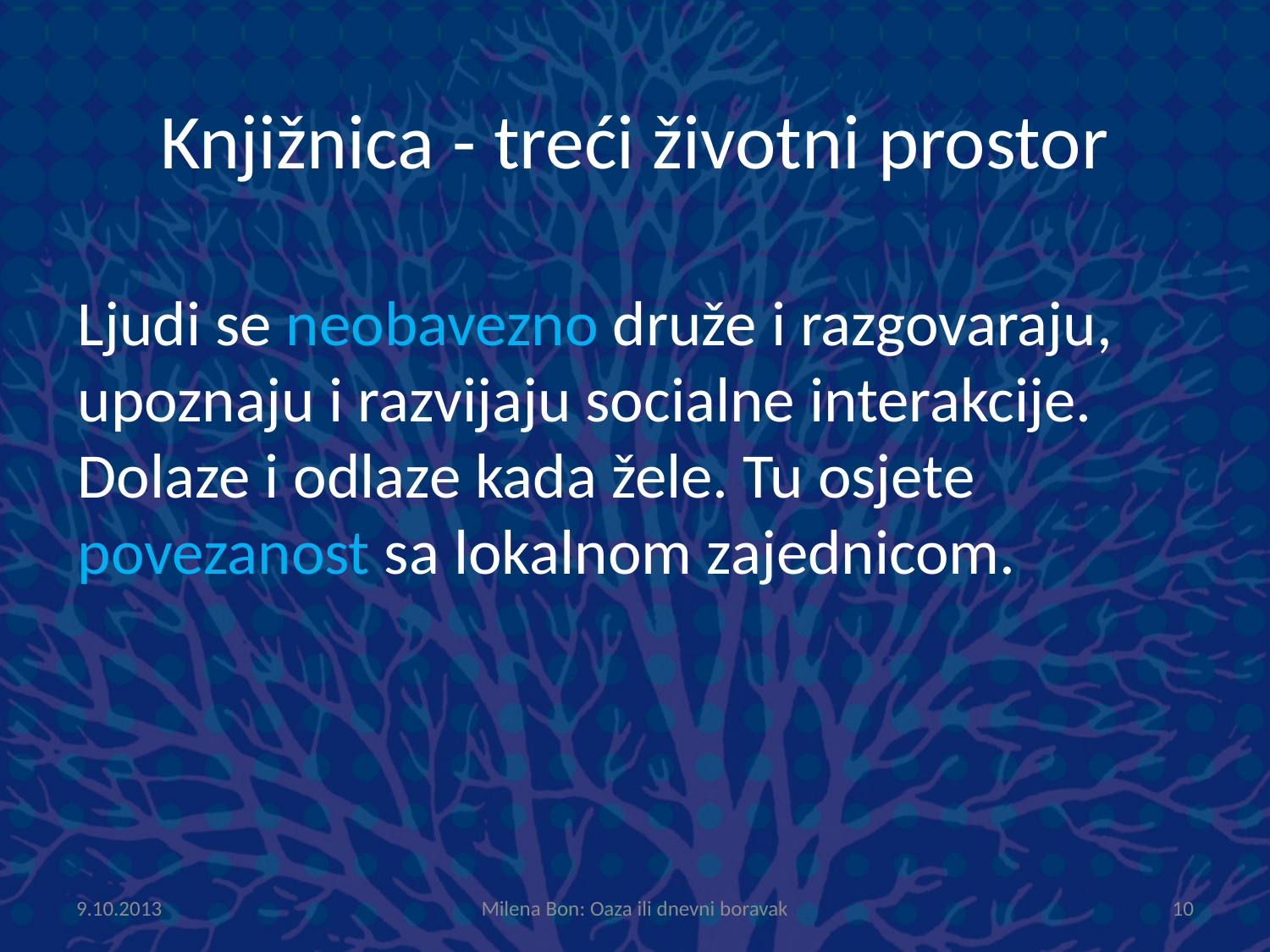

# Knjižnica - treći životni prostor
Ljudi se neobavezno druže i razgovaraju, upoznaju i razvijaju socialne interakcije. Dolaze i odlaze kada žele. Tu osjete povezanost sa lokalnom zajednicom.
9.10.2013
Milena Bon: Oaza ili dnevni boravak
10